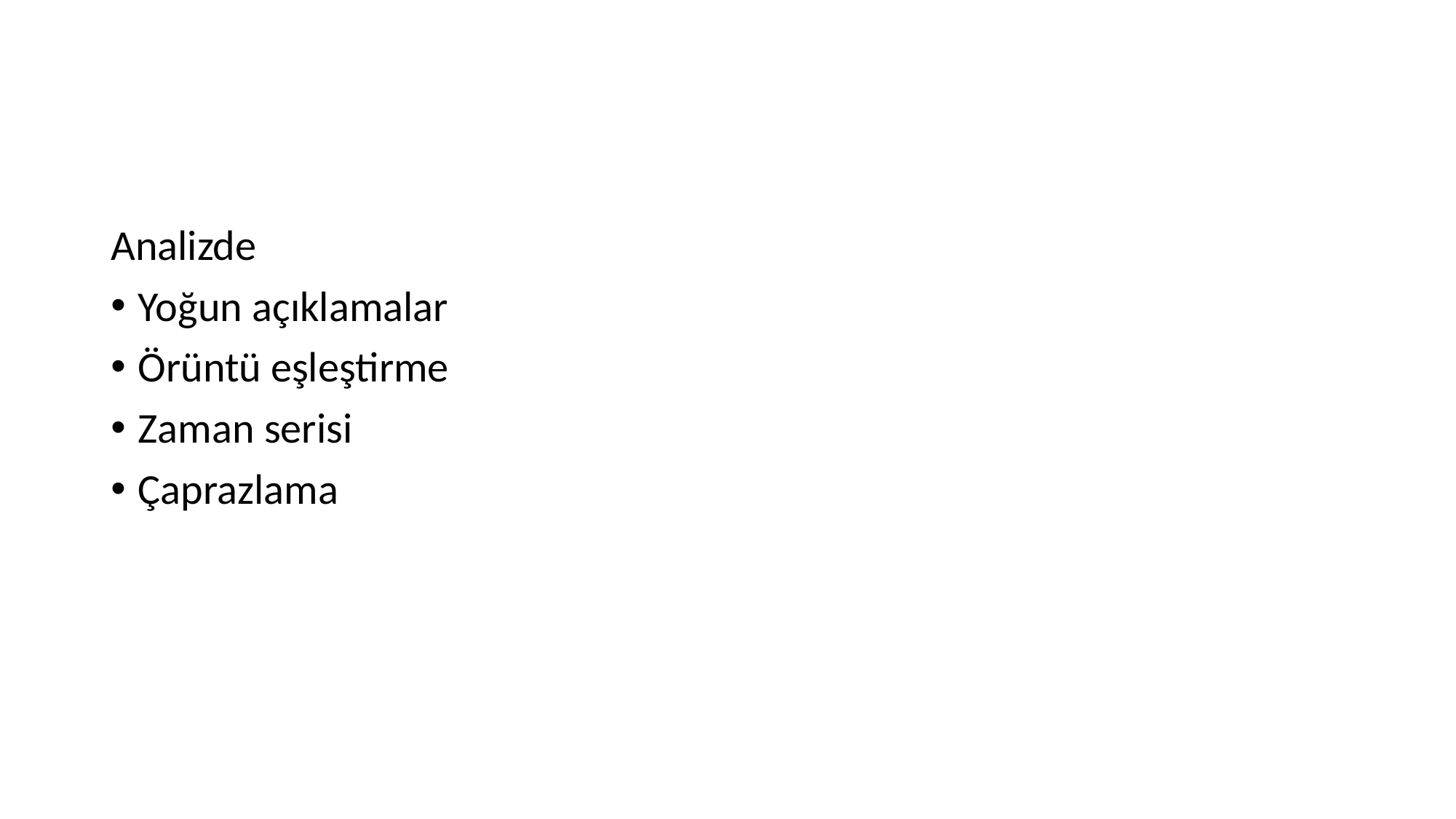

#
Analizde
Yoğun açıklamalar
Örüntü eşleştirme
Zaman serisi
Çaprazlama